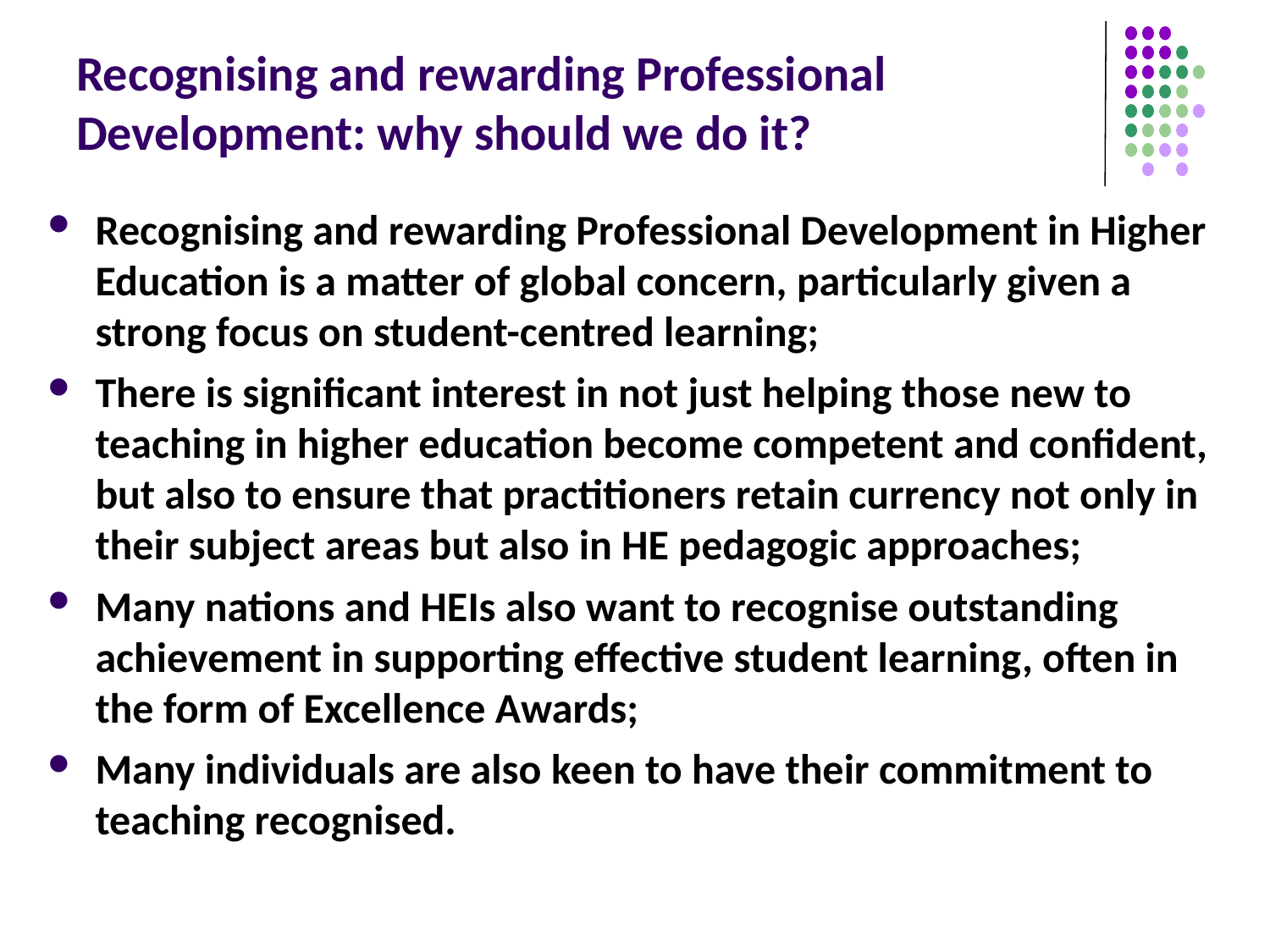

# Recognising and rewarding Professional Development: why should we do it?
Recognising and rewarding Professional Development in Higher Education is a matter of global concern, particularly given a strong focus on student-centred learning;
There is significant interest in not just helping those new to teaching in higher education become competent and confident, but also to ensure that practitioners retain currency not only in their subject areas but also in HE pedagogic approaches;
Many nations and HEIs also want to recognise outstanding achievement in supporting effective student learning, often in the form of Excellence Awards;
Many individuals are also keen to have their commitment to teaching recognised.